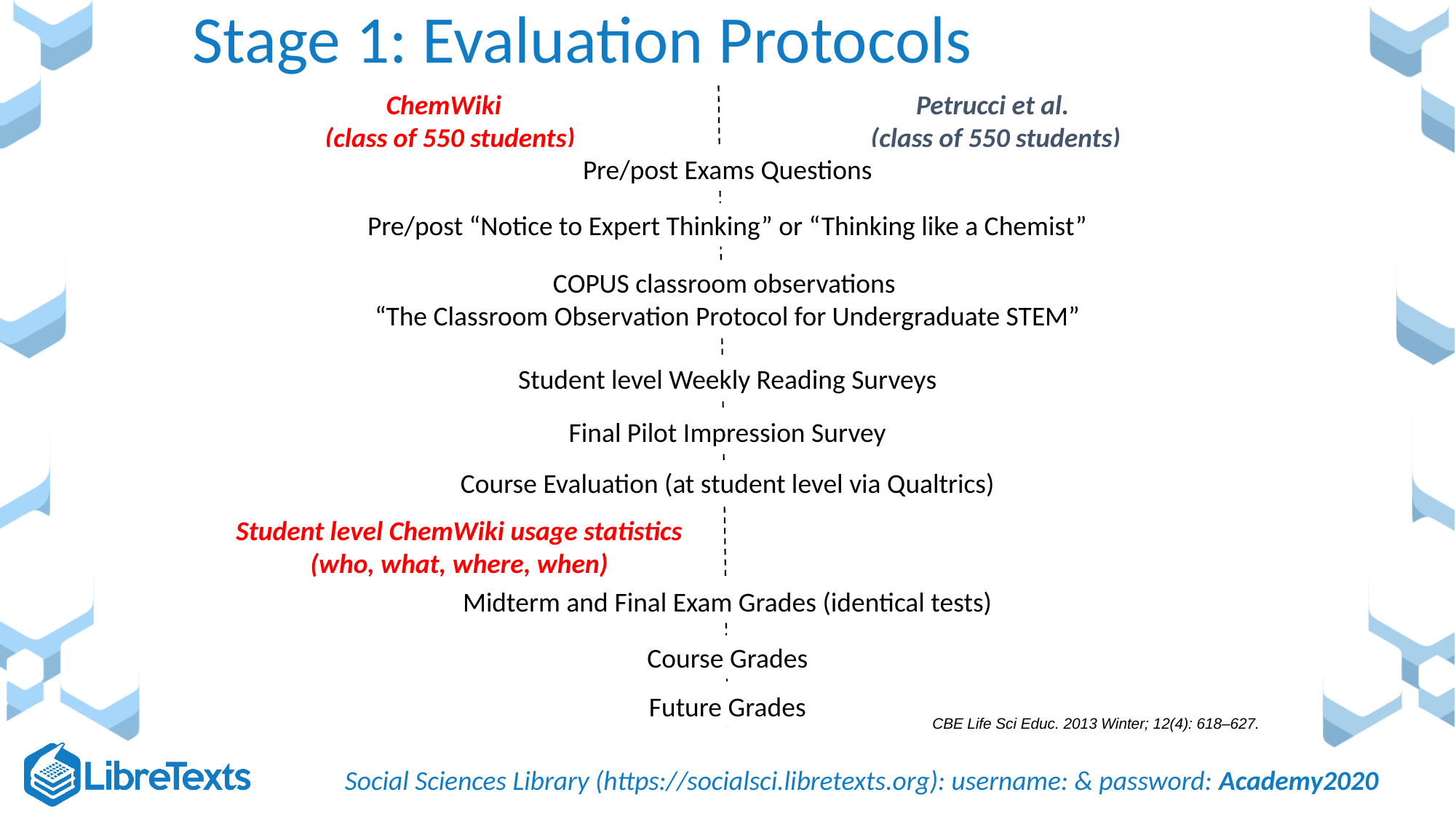

# Stage 1: Evaluation Protocols
ChemWiki
(class of 550 students)
Petrucci et al.
(class of 550 students)
Pre/post Exams Questions
Pre/post “Notice to Expert Thinking” or “Thinking like a Chemist”
COPUS classroom observations
“The Classroom Observation Protocol for Undergraduate STEM”
Student level Weekly Reading Surveys
Final Pilot Impression Survey
Course Evaluation (at student level via Qualtrics)
Student level ChemWiki usage statistics (who, what, where, when)
Midterm and Final Exam Grades (identical tests)
Course Grades
Future Grades
CBE Life Sci Educ. 2013 Winter; 12(4): 618–627.